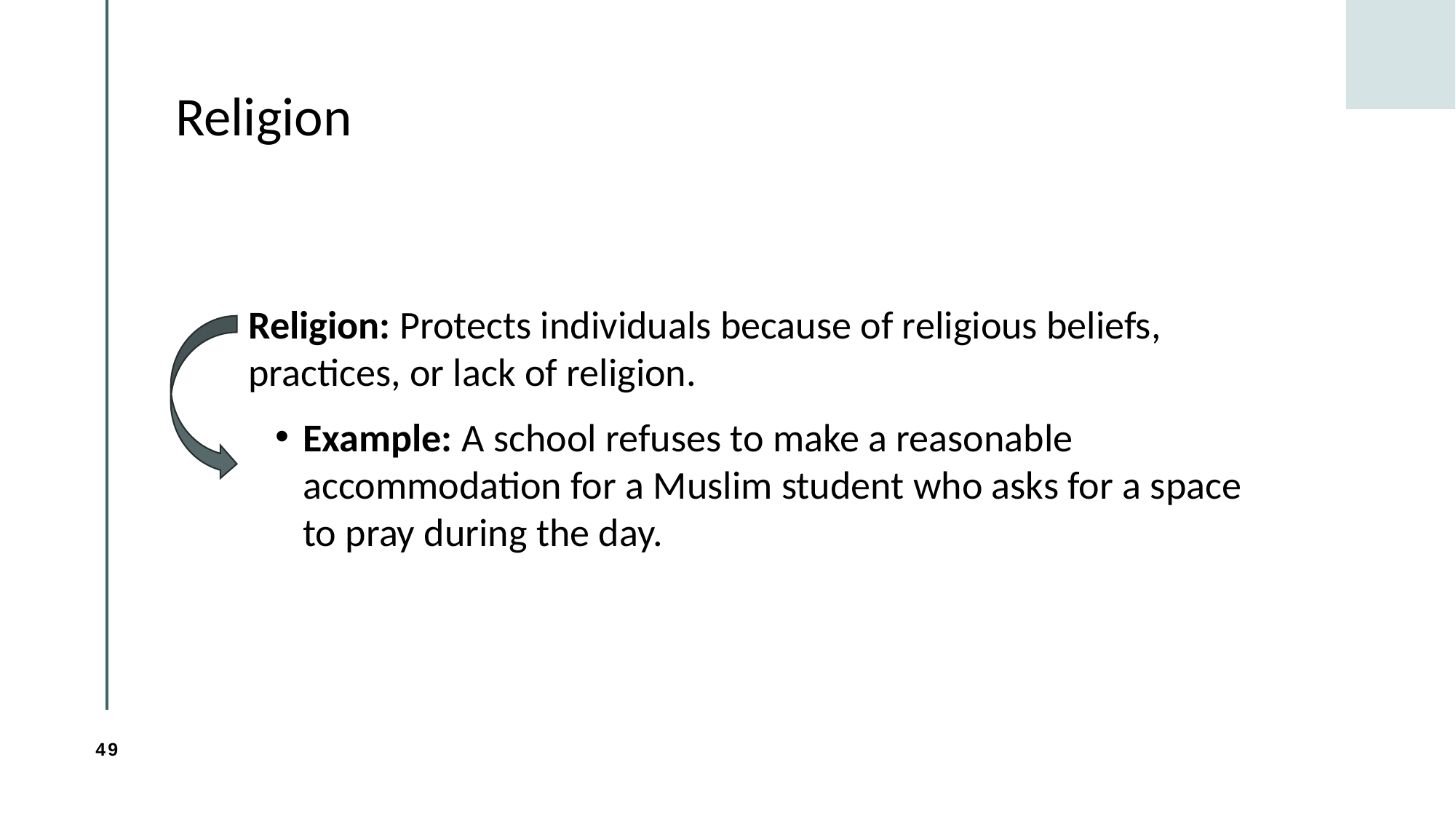

# Religion

Religion: Protects individuals because of religious beliefs, practices, or lack of religion.
Example: A school refuses to make a reasonable accommodation for a Muslim student who asks for a space to pray during the day.

49